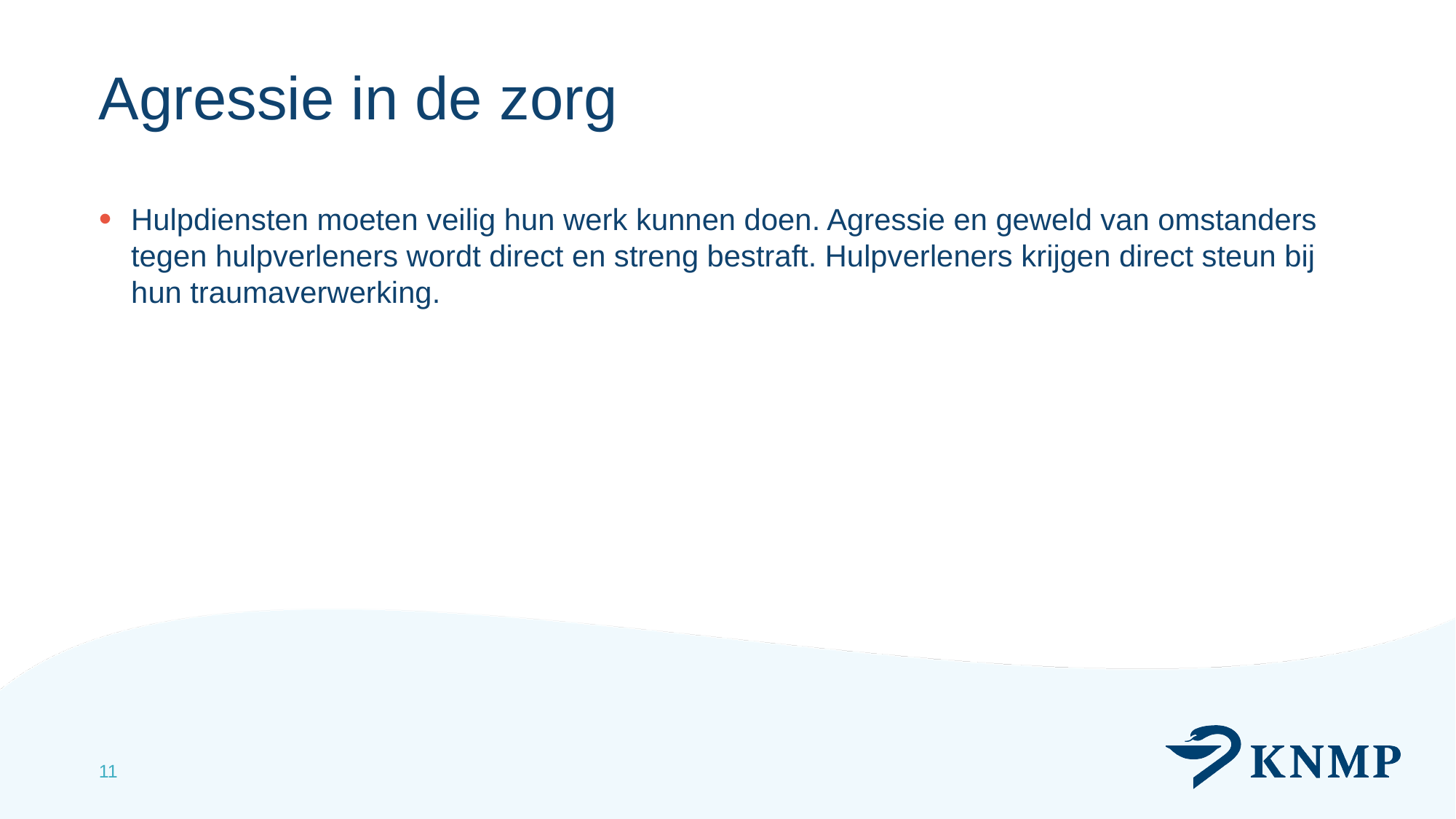

# Agressie in de zorg
Hulpdiensten moeten veilig hun werk kunnen doen. Agressie en geweld van omstanders tegen hulpverleners wordt direct en streng bestraft. Hulpverleners krijgen direct steun bij hun traumaverwerking.
11